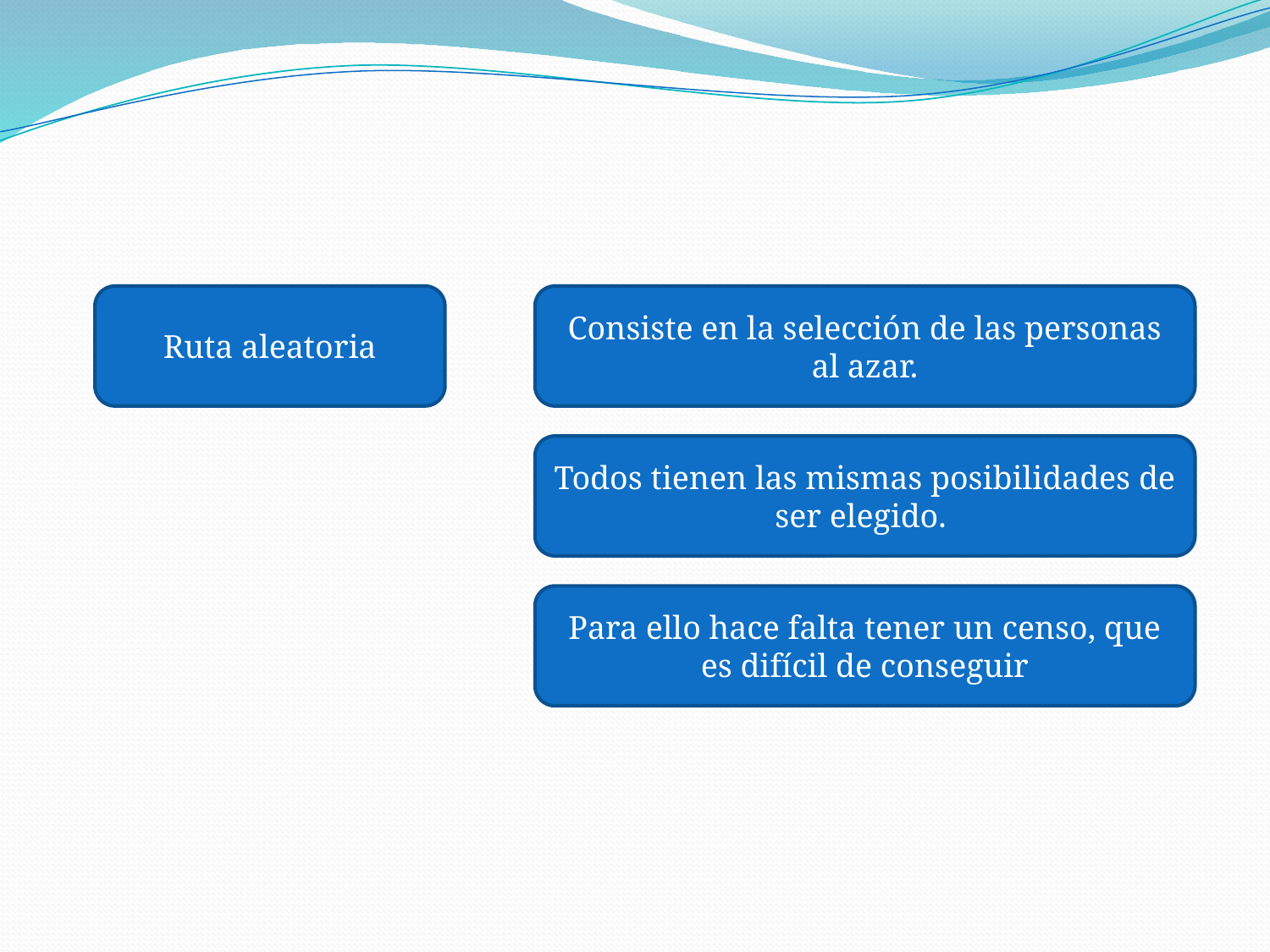

#
Ruta aleatoria
Consiste en la selección de las personas al azar.
Todos tienen las mismas posibilidades de ser elegido.
Para ello hace falta tener un censo, que es difícil de conseguir